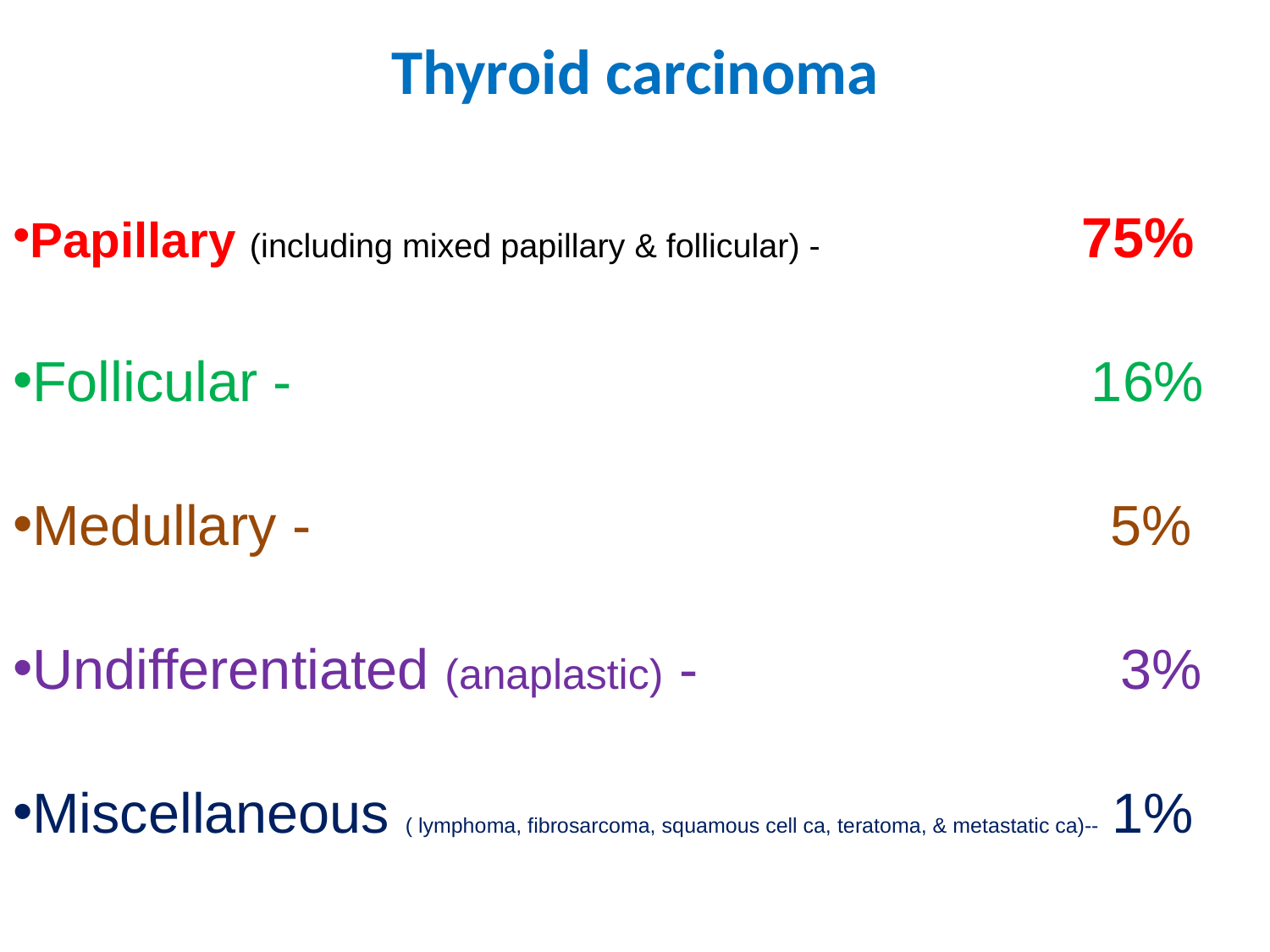

# Thyroid carcinoma
Papillary (including mixed papillary & follicular) -                            75%
Follicular -                                                   16%
Medullary -                                                   5%
Undifferentiated (anaplastic) -                           3%
Miscellaneous ( lymphoma, fibrosarcoma, squamous cell ca, teratoma, & metastatic ca)--  1%